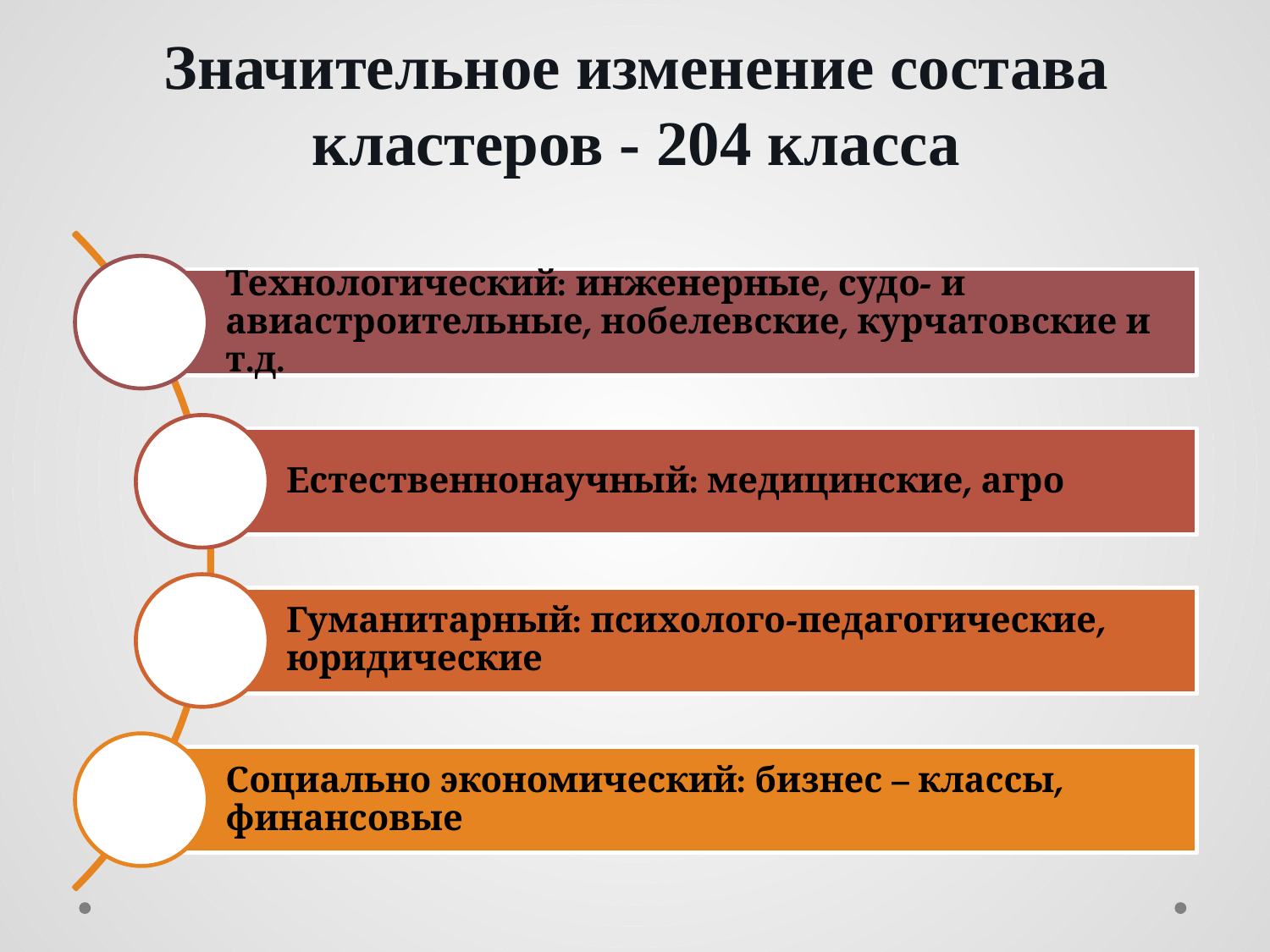

# Значительное изменение состава кластеров - 204 класса
Технологический: инженерные, судо- и авиастроительные, нобелевские, курчатовские и т.д.
Естественнонаучный: медицинские, агро
Гуманитарный: психолого-педагогические, юридические
Социально экономический: бизнес – классы, финансовые